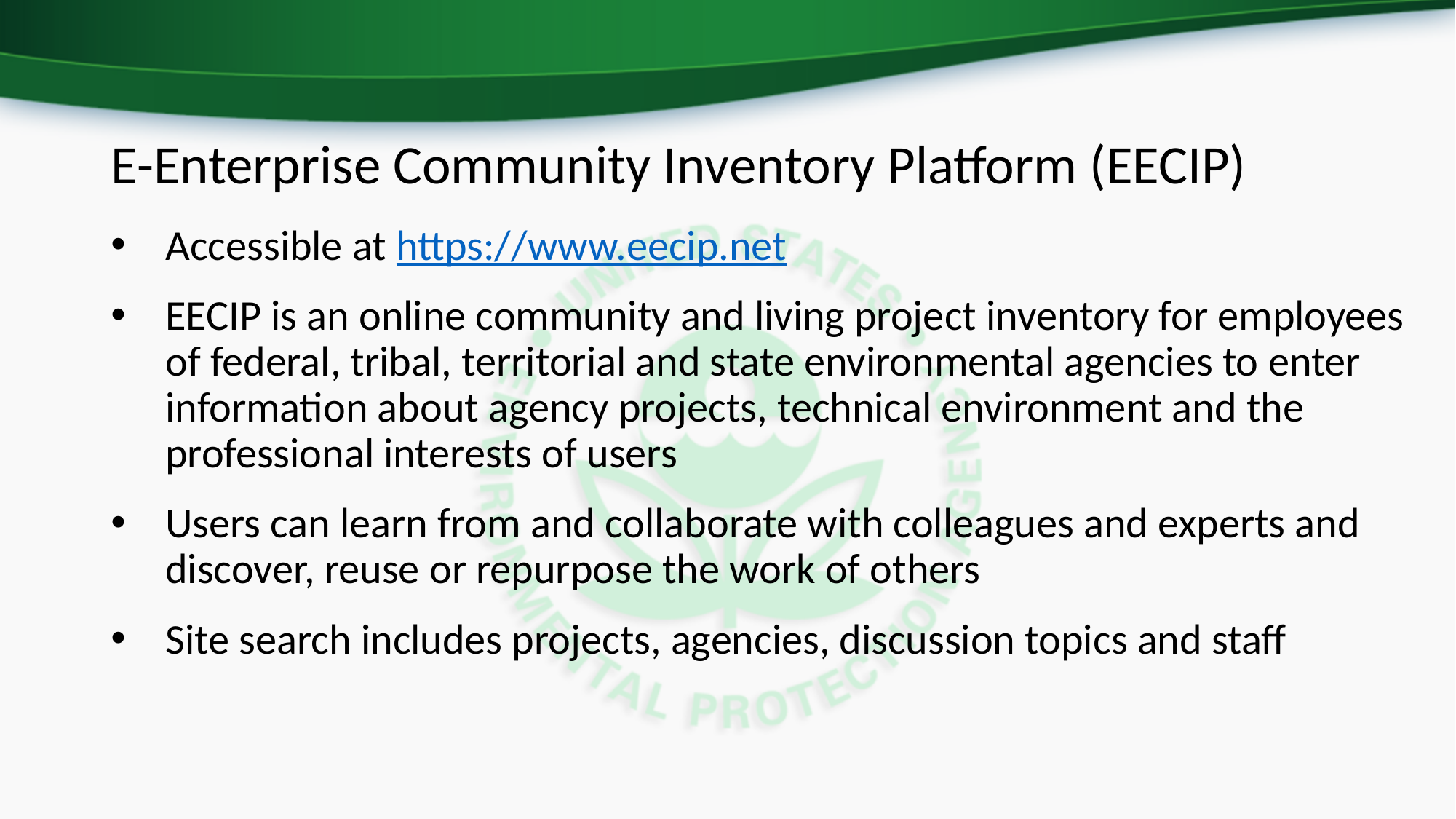

# E-Enterprise Community Inventory Platform (EECIP)
Accessible at https://www.eecip.net
EECIP is an online community and living project inventory for employees of federal, tribal, territorial and state environmental agencies to enter information about agency projects, technical environment and the professional interests of users
Users can learn from and collaborate with colleagues and experts and discover, reuse or repurpose the work of others
Site search includes projects, agencies, discussion topics and staff